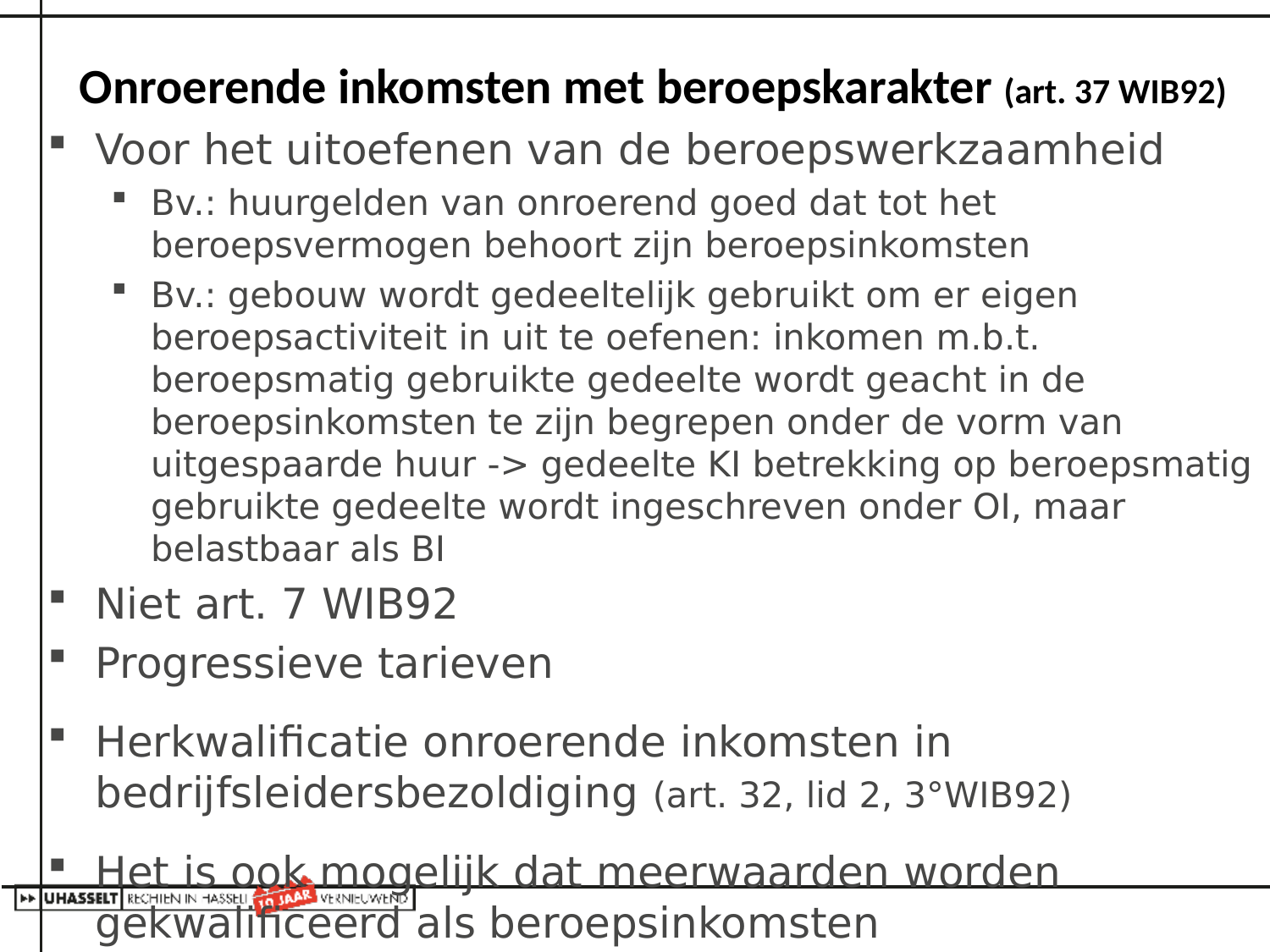

# Onroerende inkomsten met beroepskarakter (art. 37 WIB92)
Voor het uitoefenen van de beroepswerkzaamheid
Bv.: huurgelden van onroerend goed dat tot het beroepsvermogen behoort zijn beroepsinkomsten
Bv.: gebouw wordt gedeeltelijk gebruikt om er eigen beroepsactiviteit in uit te oefenen: inkomen m.b.t. beroepsmatig gebruikte gedeelte wordt geacht in de beroepsinkomsten te zijn begrepen onder de vorm van uitgespaarde huur -> gedeelte KI betrekking op beroepsmatig gebruikte gedeelte wordt ingeschreven onder OI, maar belastbaar als BI
Niet art. 7 WIB92
Progressieve tarieven

Herkwalificatie onroerende inkomsten in bedrijfsleidersbezoldiging (art. 32, lid 2, 3°WIB92)

Het is ook mogelijk dat meerwaarden worden gekwalificeerd als beroepsinkomsten